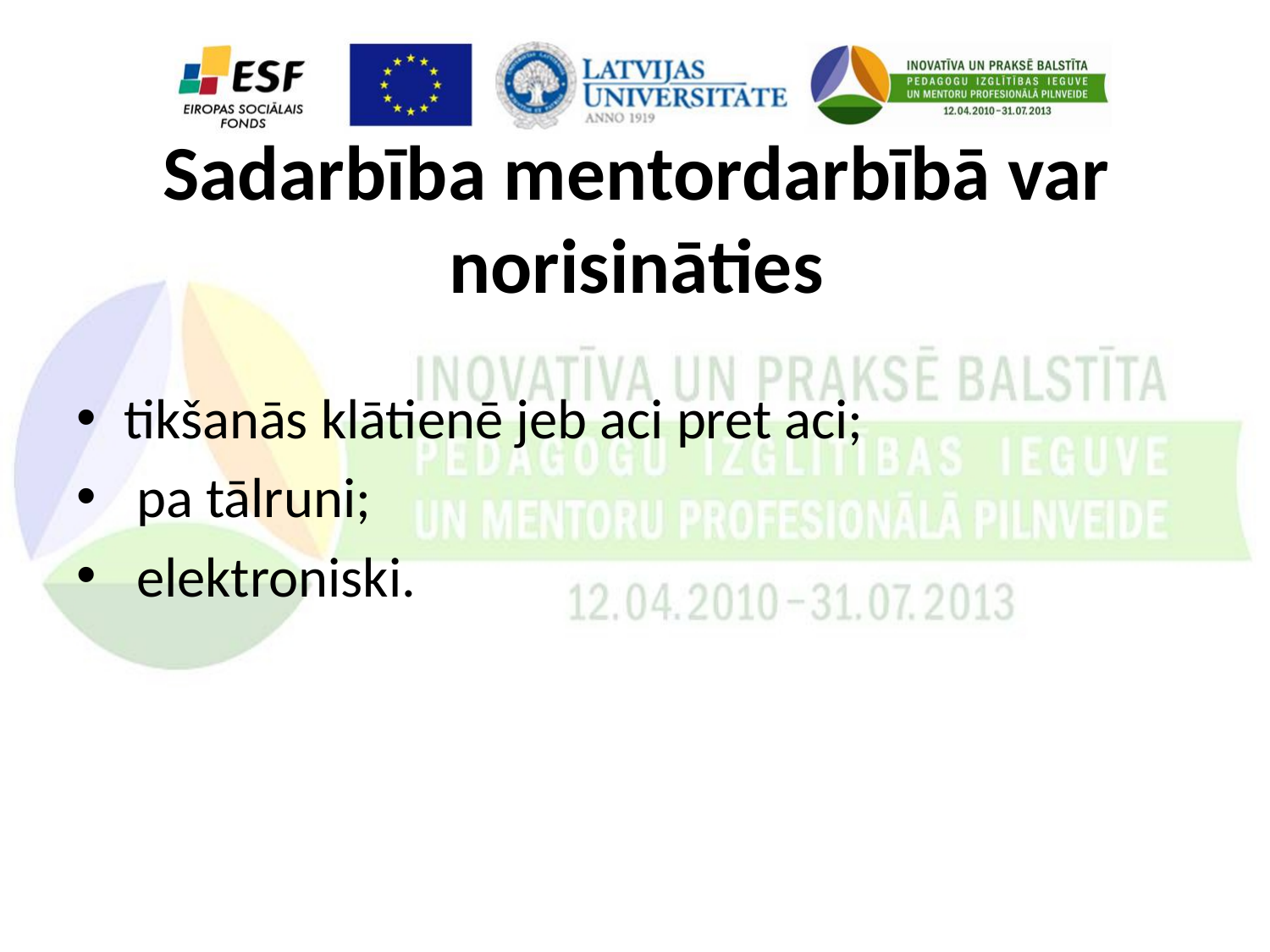

# Sadarbība mentordarbībā var norisināties
tikšanās klātienē jeb aci pret aci;
 pa tālruni;
 elektroniski.